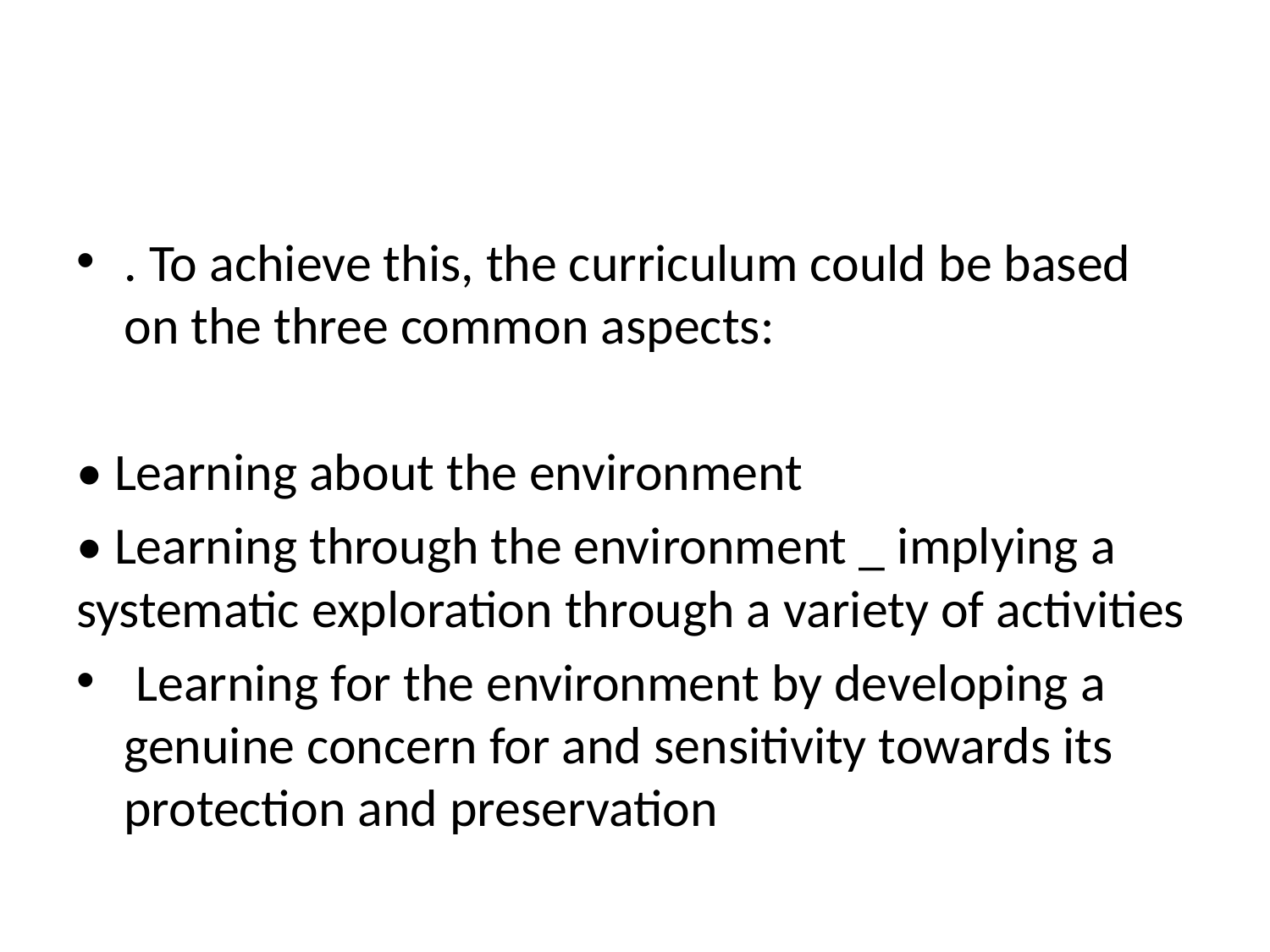

#
. To achieve this, the curriculum could be based on the three common aspects:

• Learning about the environment
• Learning through the environment _ implying a systematic exploration through a variety of activities
 Learning for the environment by developing a genuine concern for and sensitivity towards its protection and preservation